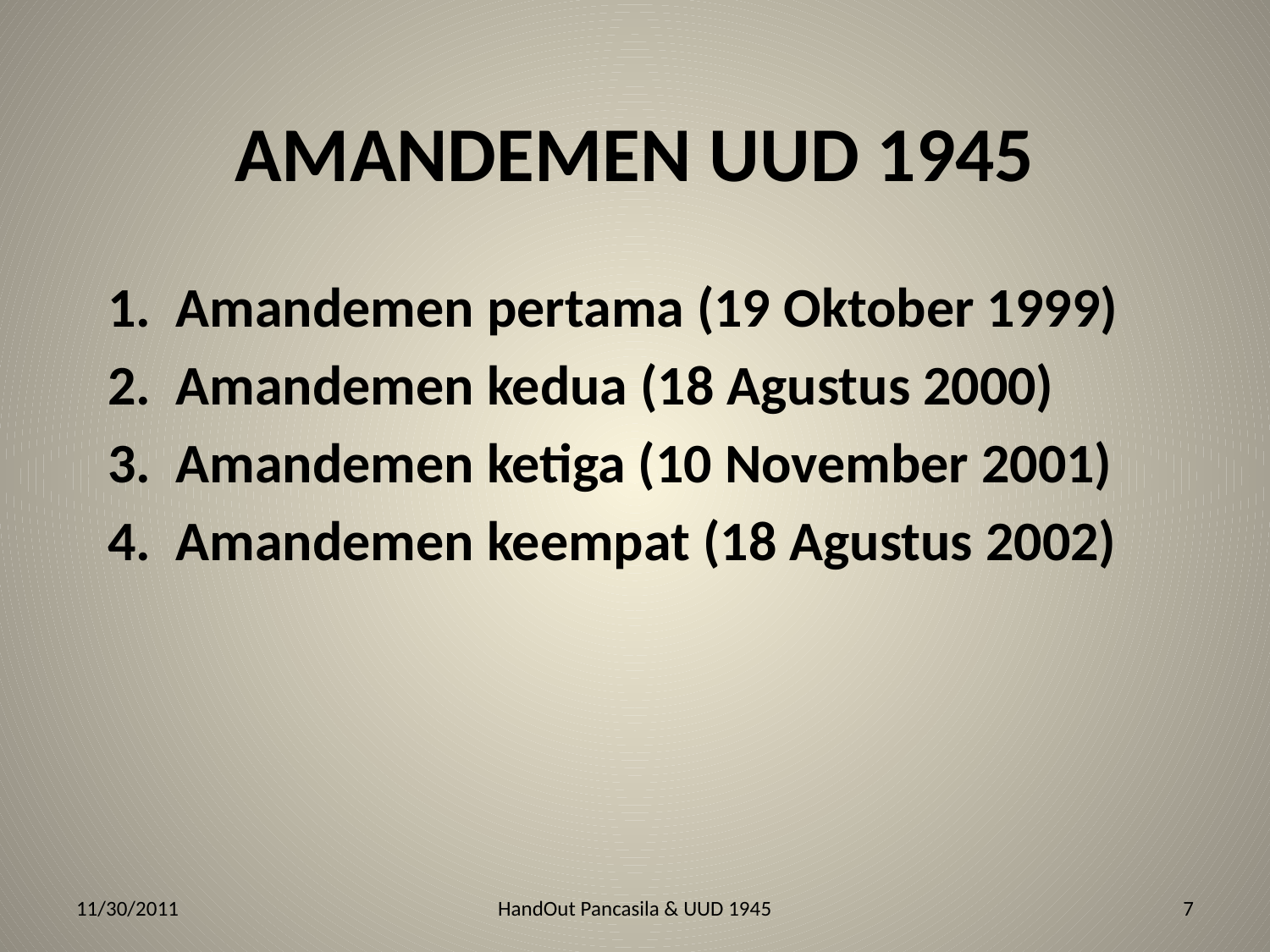

# AMANDEMEN UUD 1945
Amandemen pertama (19 Oktober 1999)
Amandemen kedua (18 Agustus 2000)
Amandemen ketiga (10 November 2001)
Amandemen keempat (18 Agustus 2002)

11/30/2011
HandOut Pancasila & UUD 1945
7